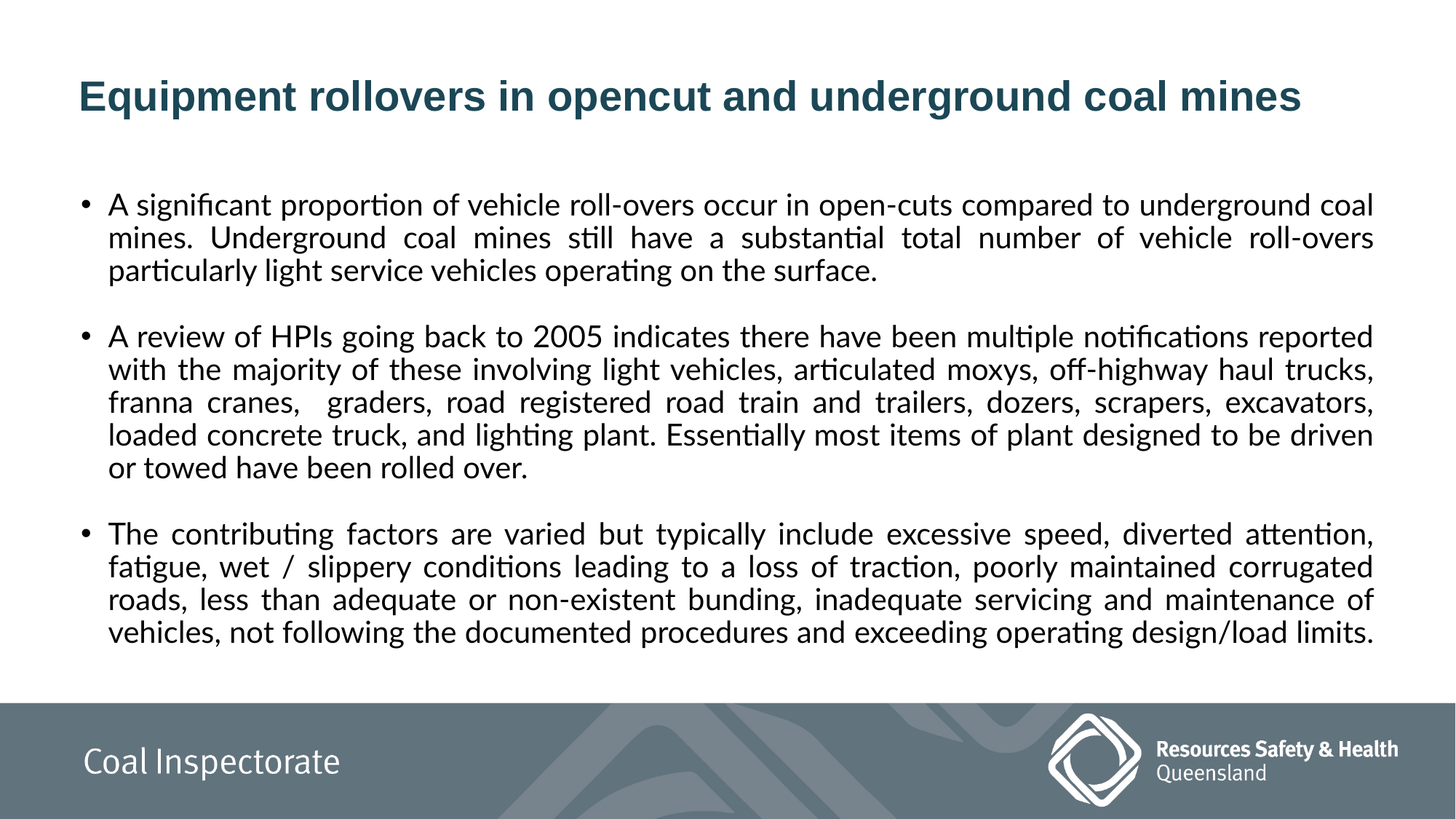

# Equipment rollovers in opencut and underground coal mines
A significant proportion of vehicle roll-overs occur in open-cuts compared to underground coal mines. Underground coal mines still have a substantial total number of vehicle roll-overs particularly light service vehicles operating on the surface.
A review of HPIs going back to 2005 indicates there have been multiple notifications reported with the majority of these involving light vehicles, articulated moxys, off-highway haul trucks, franna cranes,  graders, road registered road train and trailers, dozers, scrapers, excavators, loaded concrete truck, and lighting plant. Essentially most items of plant designed to be driven or towed have been rolled over.
The contributing factors are varied but typically include excessive speed, diverted attention, fatigue, wet / slippery conditions leading to a loss of traction, poorly maintained corrugated roads, less than adequate or non-existent bunding, inadequate servicing and maintenance of vehicles, not following the documented procedures and exceeding operating design/load limits.